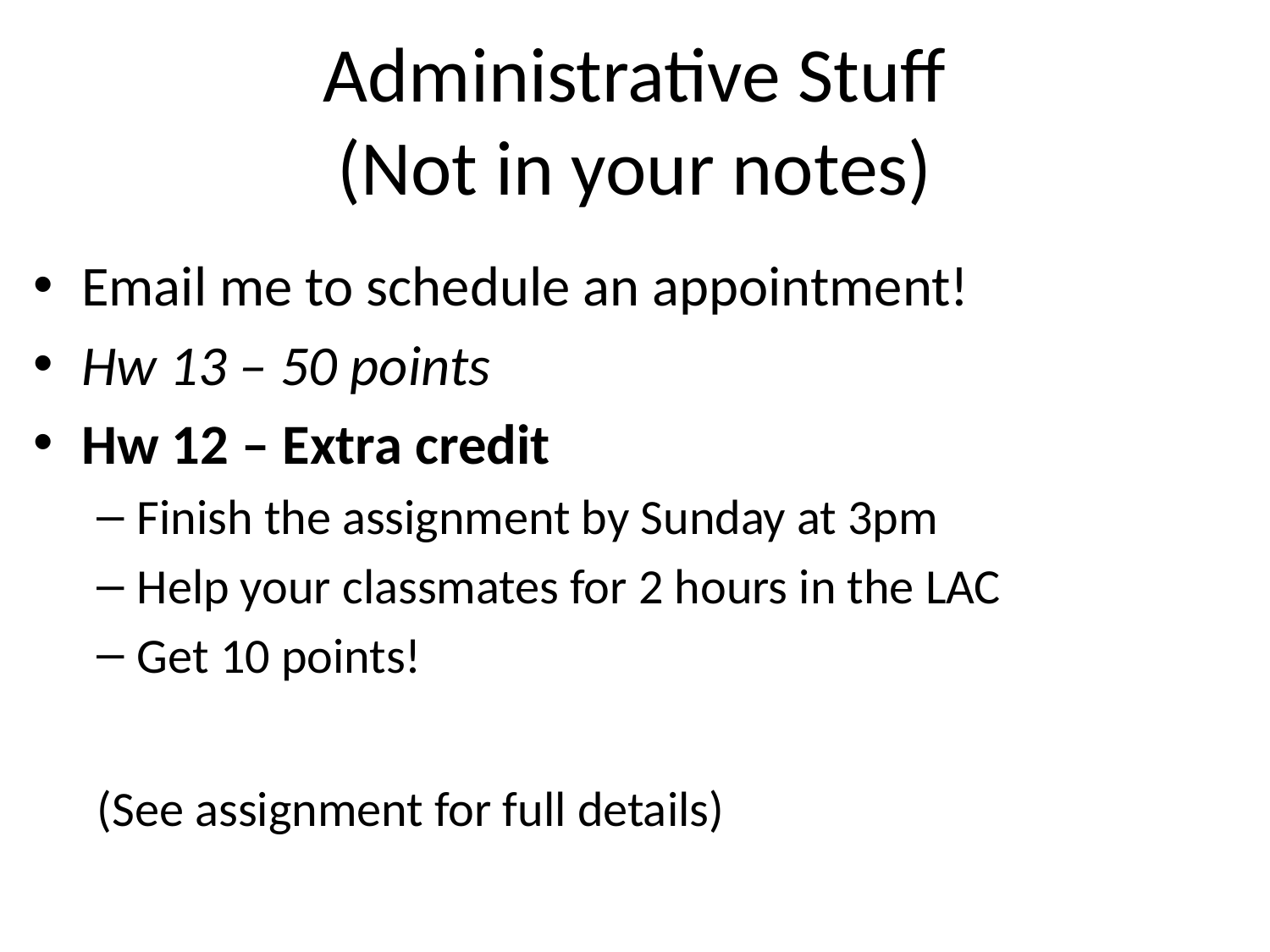

# Administrative Stuff (Not in your notes)
Email me to schedule an appointment!
Hw 13 – 50 points
Hw 12 – Extra credit
Finish the assignment by Sunday at 3pm
Help your classmates for 2 hours in the LAC
Get 10 points!

(See assignment for full details)